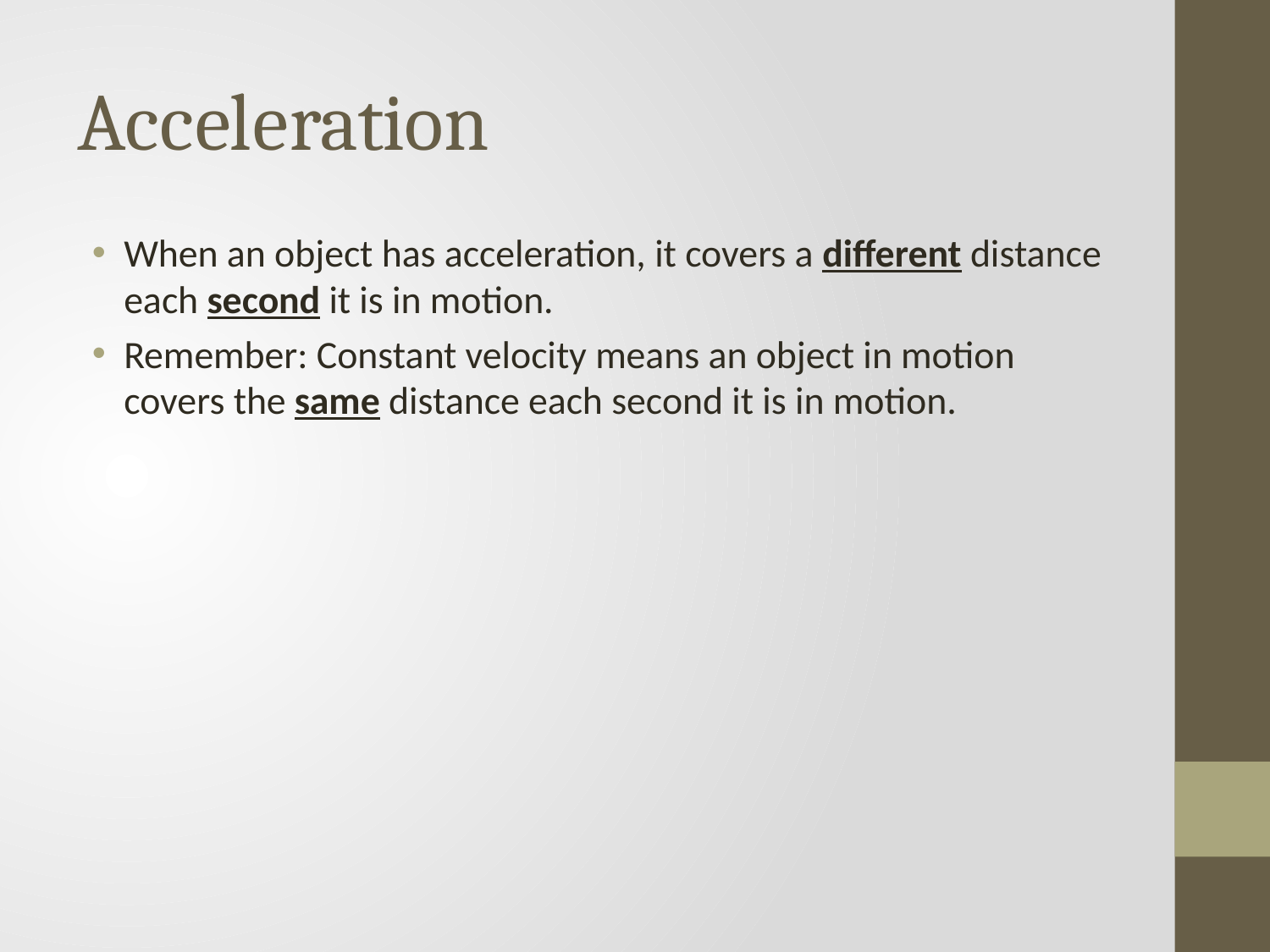

# Acceleration
When an object has acceleration, it covers a different distance each second it is in motion.
Remember: Constant velocity means an object in motion covers the same distance each second it is in motion.